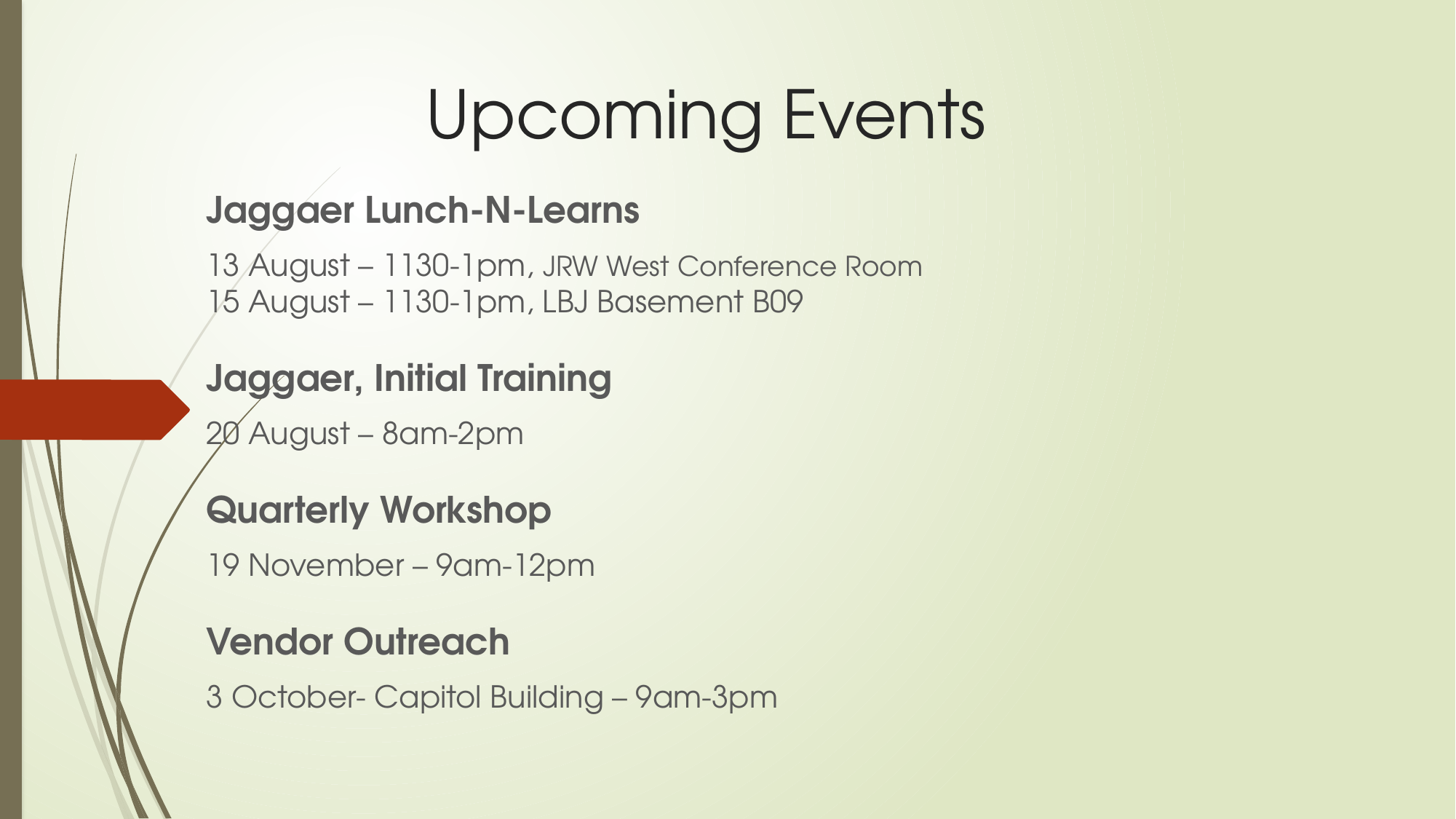

# Upcoming Events
Jaggaer Lunch-N-Learns
13 August – 1130-1pm, JRW West Conference Room
15 August – 1130-1pm, LBJ Basement B09
Jaggaer, Initial Training
20 August – 8am-2pm
Quarterly Workshop
19 November – 9am-12pm
Vendor Outreach
3 October- Capitol Building – 9am-3pm